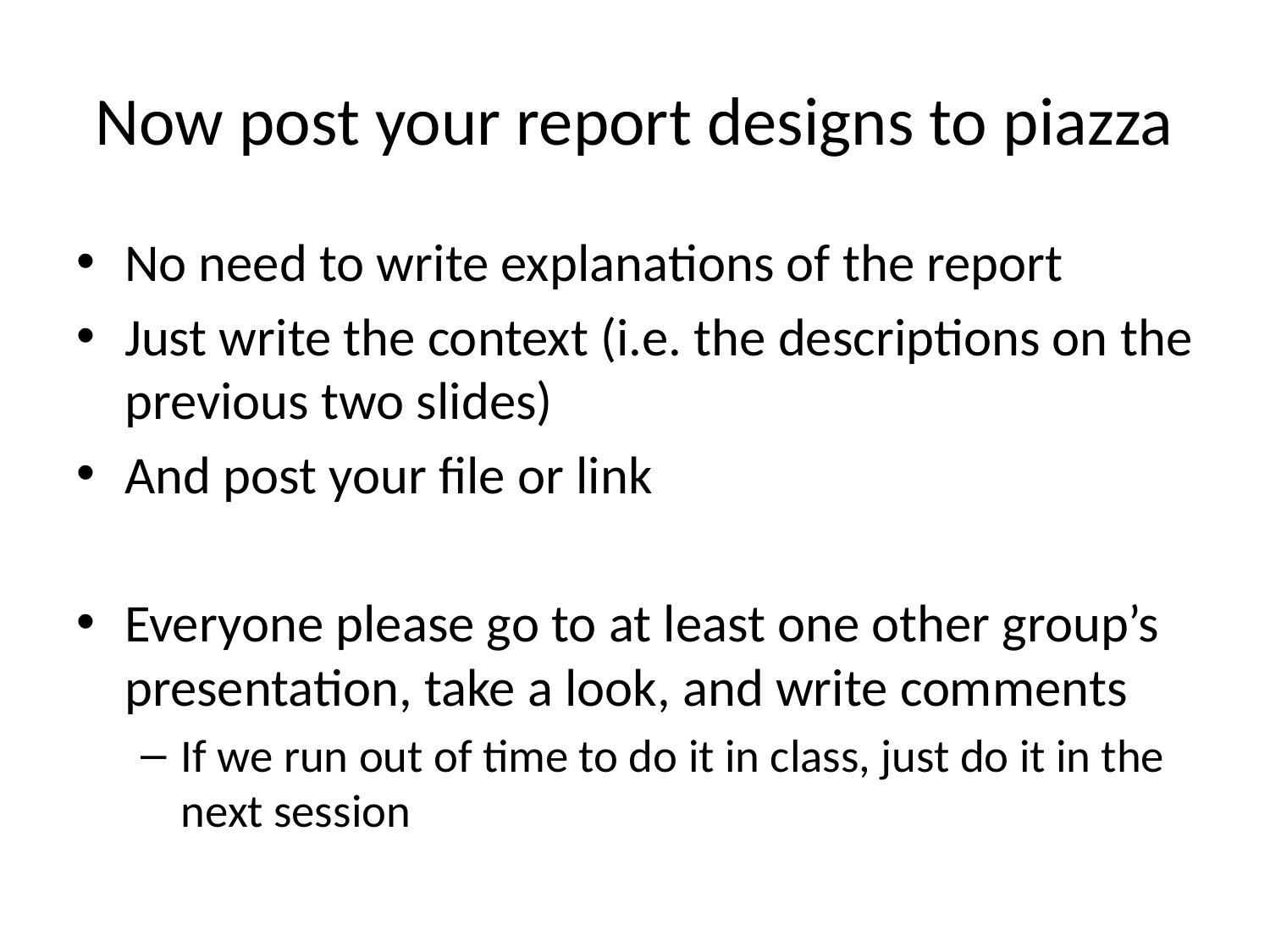

# Now post your report designs to piazza
No need to write explanations of the report
Just write the context (i.e. the descriptions on the previous two slides)
And post your file or link

Everyone please go to at least one other group’s presentation, take a look, and write comments
If we run out of time to do it in class, just do it in the next session